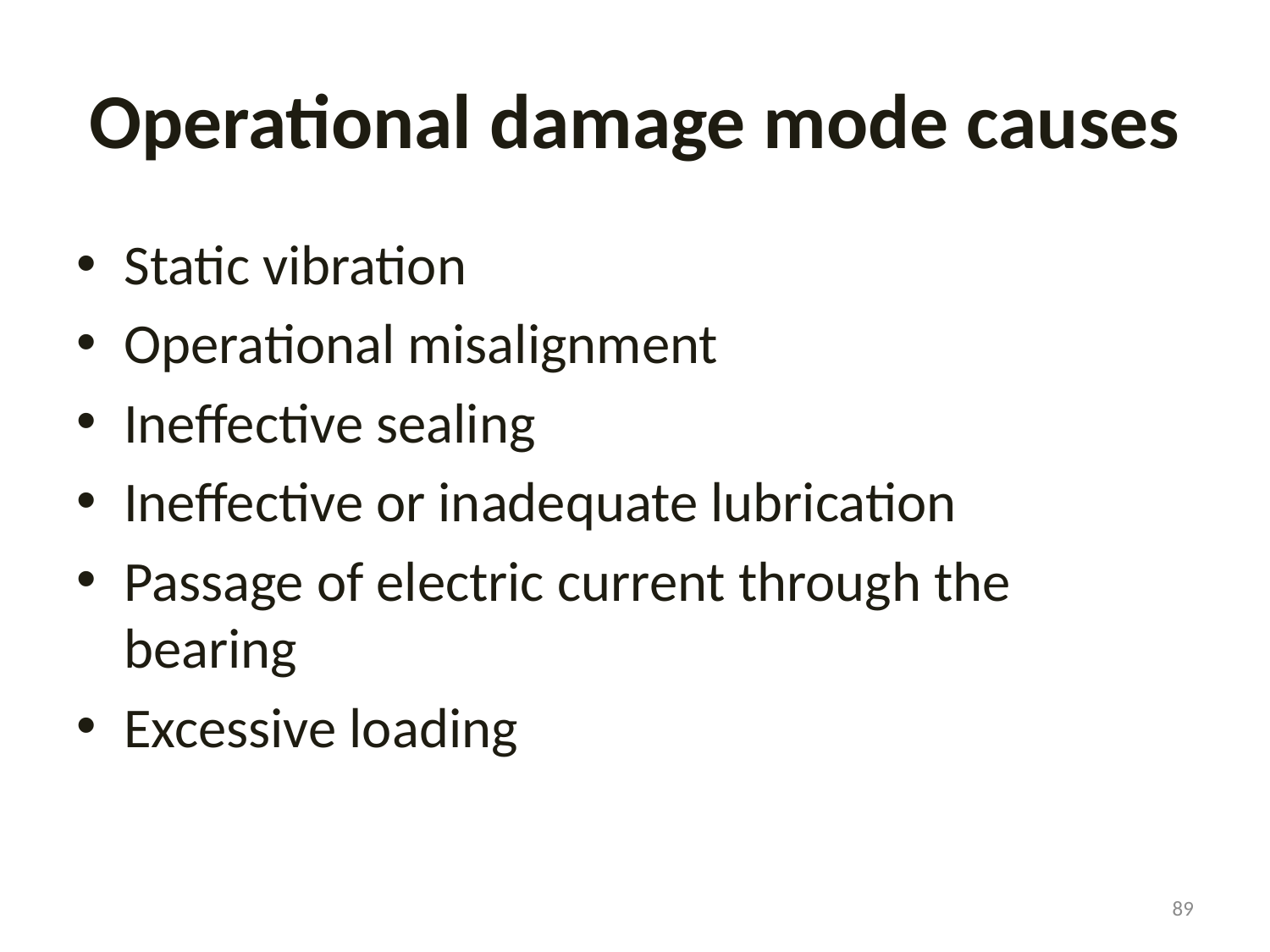

# Operational damage mode causes
Static vibration
Operational misalignment
Ineffective sealing
Ineffective or inadequate lubrication
Passage of electric current through the bearing
Excessive loading
89